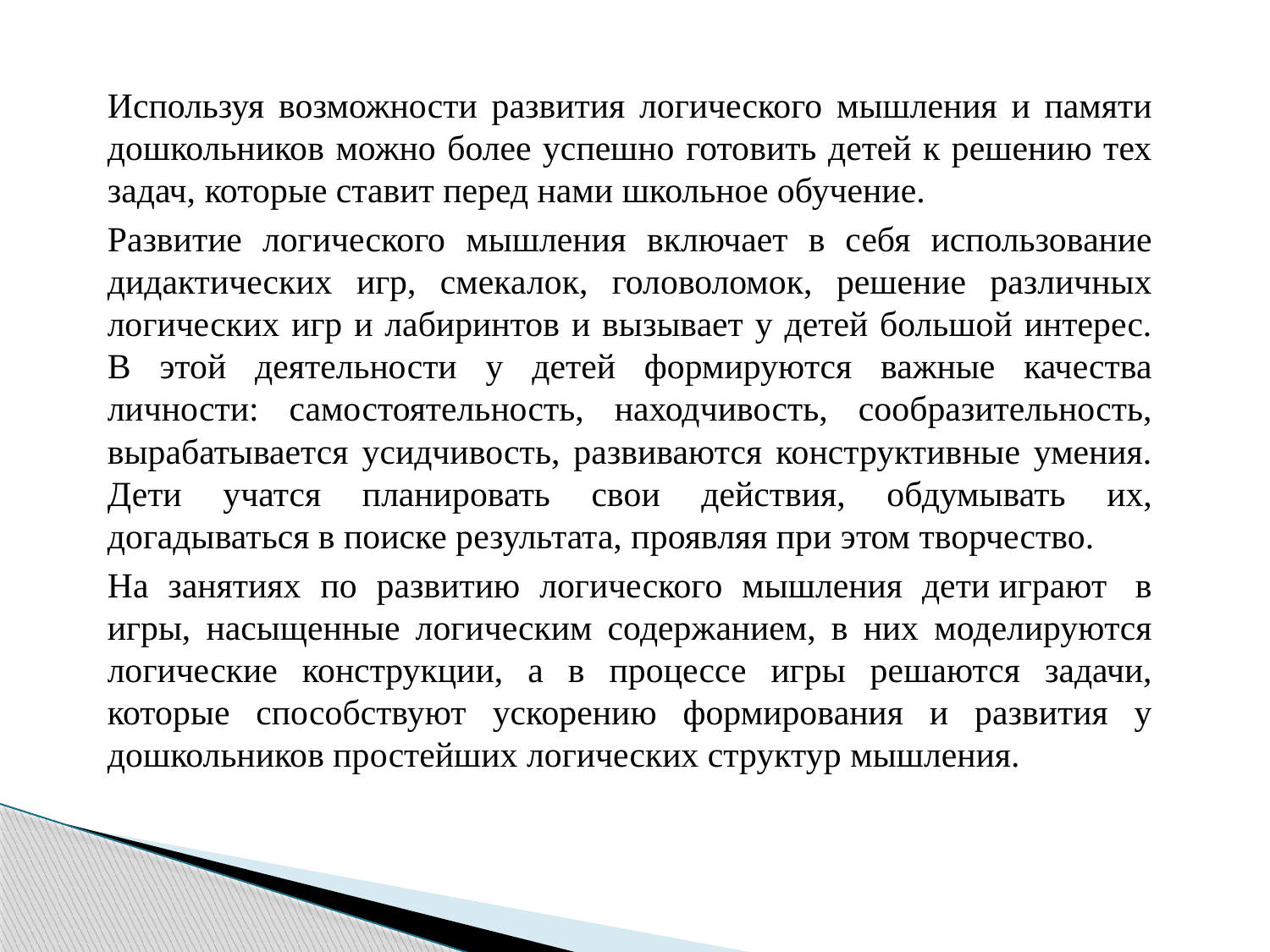

Используя возможности развития логического мышления и памяти дошкольников можно более успешно готовить детей к решению тех задач, которые ставит перед нами школьное обучение.
Развитие логического мышления включает в себя использование дидактических игр, смекалок, головоломок, решение различных логических игр и лабиринтов и вызывает у детей большой интерес. В этой деятельности у детей формируются важные качества личности: самостоятельность, находчивость, сообразительность, вырабатывается усидчивость, развиваются конструктивные умения. Дети учатся планировать свои действия, обдумывать их, догадываться в поиске результата, проявляя при этом творчество.
На занятиях по развитию логического мышления дети играют  в игры, насыщенные логическим содержанием, в них моделируются логические конструкции, а в процессе игры решаются задачи, которые способствуют ускорению формирования и развития у дошкольников простейших логических структур мышления.